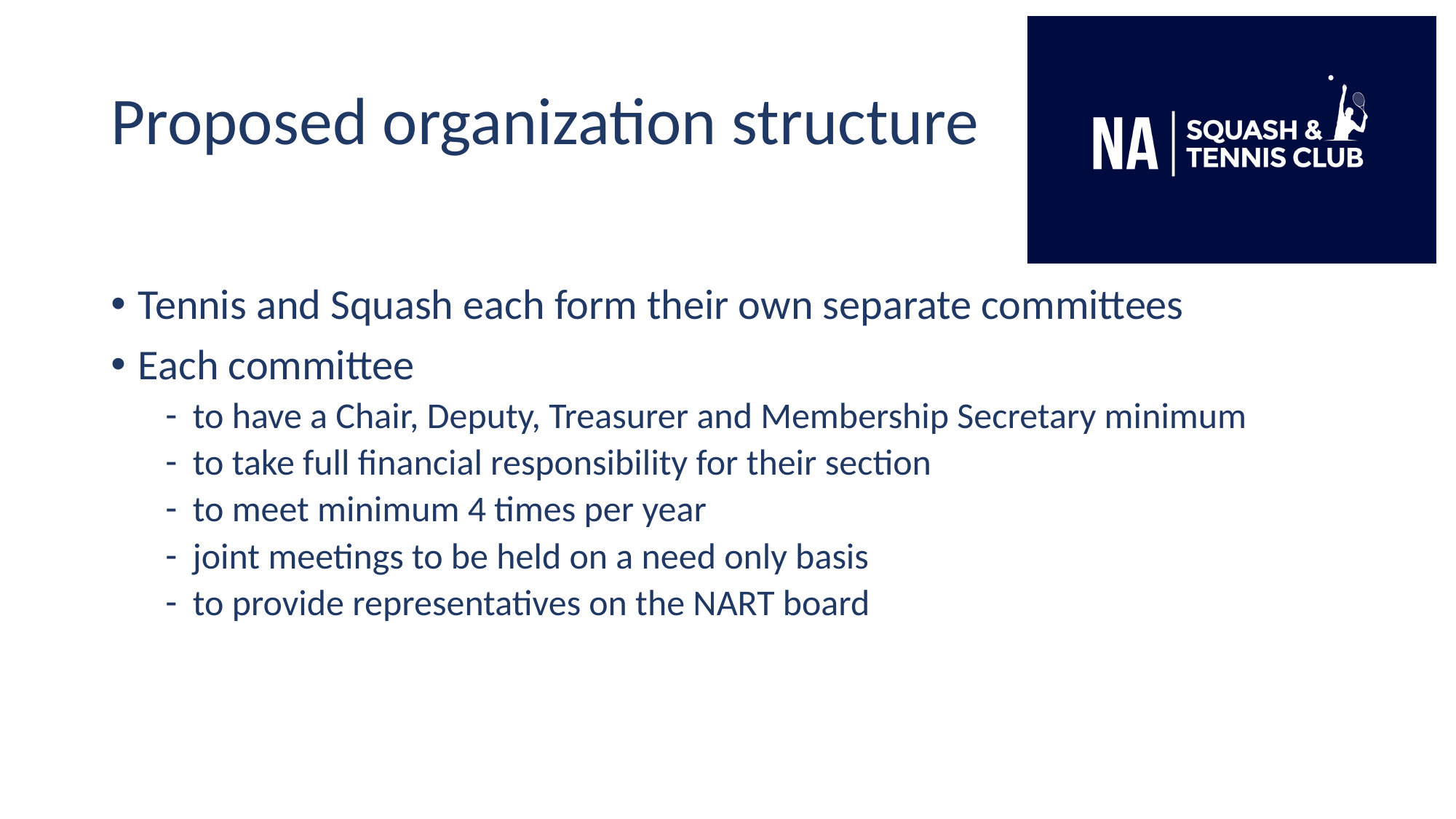

# Proposed organization structure
Tennis and Squash each form their own separate committees
Each committee
to have a Chair, Deputy, Treasurer and Membership Secretary minimum
to take full financial responsibility for their section
to meet minimum 4 times per year
joint meetings to be held on a need only basis
to provide representatives on the NART board